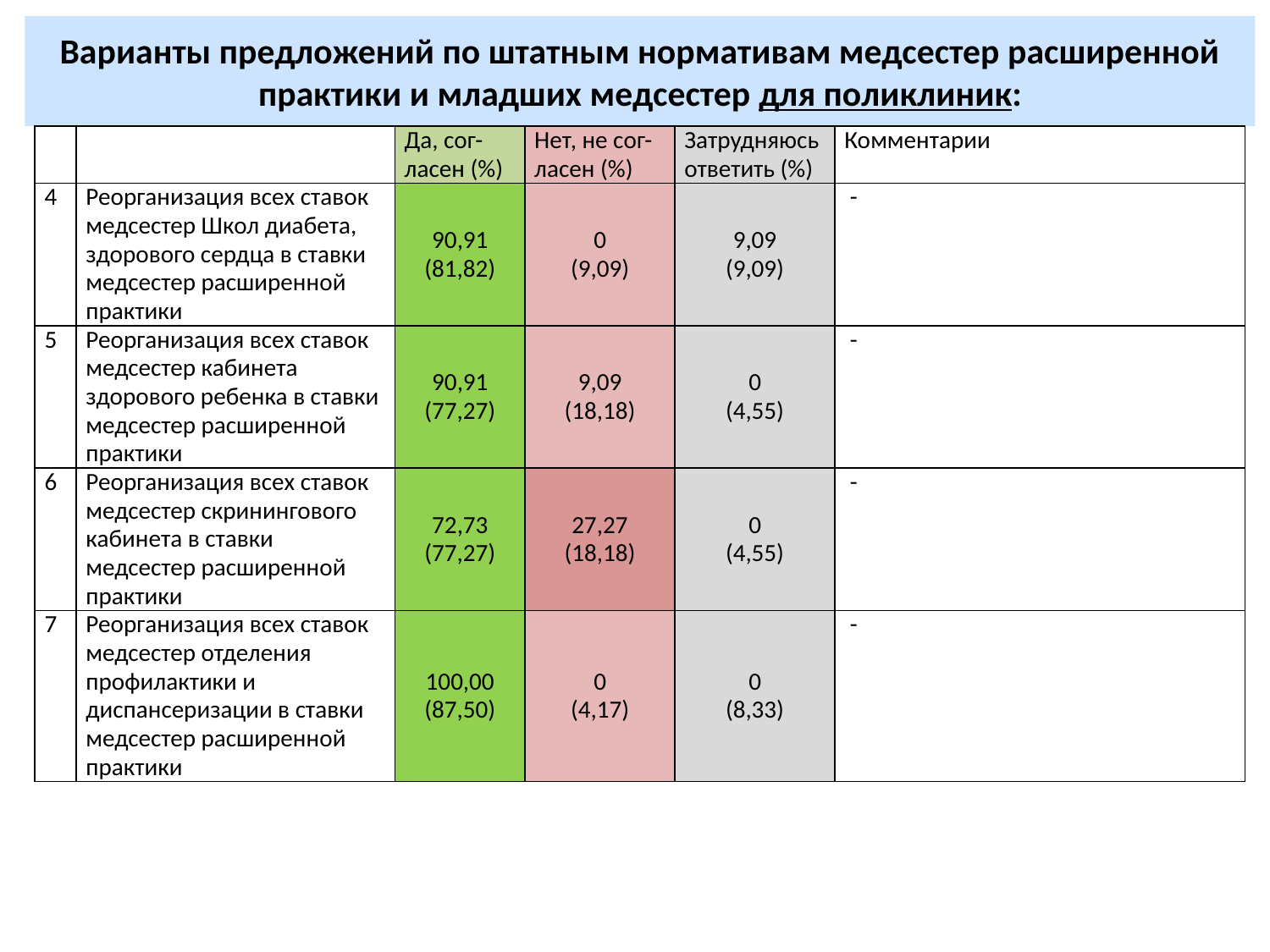

# Варианты предложений по штатным нормативам медсестер расширенной практики и младших медсестер для поликлиник:
|  |  | Да, сог-ласен (%) | Нет, не сог-ласен (%) | Затрудняюсь ответить (%) | Комментарии |
| --- | --- | --- | --- | --- | --- |
| 4 | Реорганизация всех ставок медсестер Школ диабета, здорового сердца в ставки медсестер расширенной практики | 90,91 (81,82) | 0 (9,09) | 9,09 (9,09) | - |
| 5 | Реорганизация всех ставок медсестер кабинета здорового ребенка в ставки медсестер расширенной практики | 90,91 (77,27) | 9,09 (18,18) | 0 (4,55) | - |
| 6 | Реорганизация всех ставок медсестер скринингового кабинета в ставки медсестер расширенной практики | 72,73 (77,27) | 27,27 (18,18) | 0 (4,55) | - |
| 7 | Реорганизация всех ставок медсестер отделения профилактики и диспансеризации в ставки медсестер расширенной практики | 100,00 (87,50) | 0 (4,17) | 0 (8,33) | - |